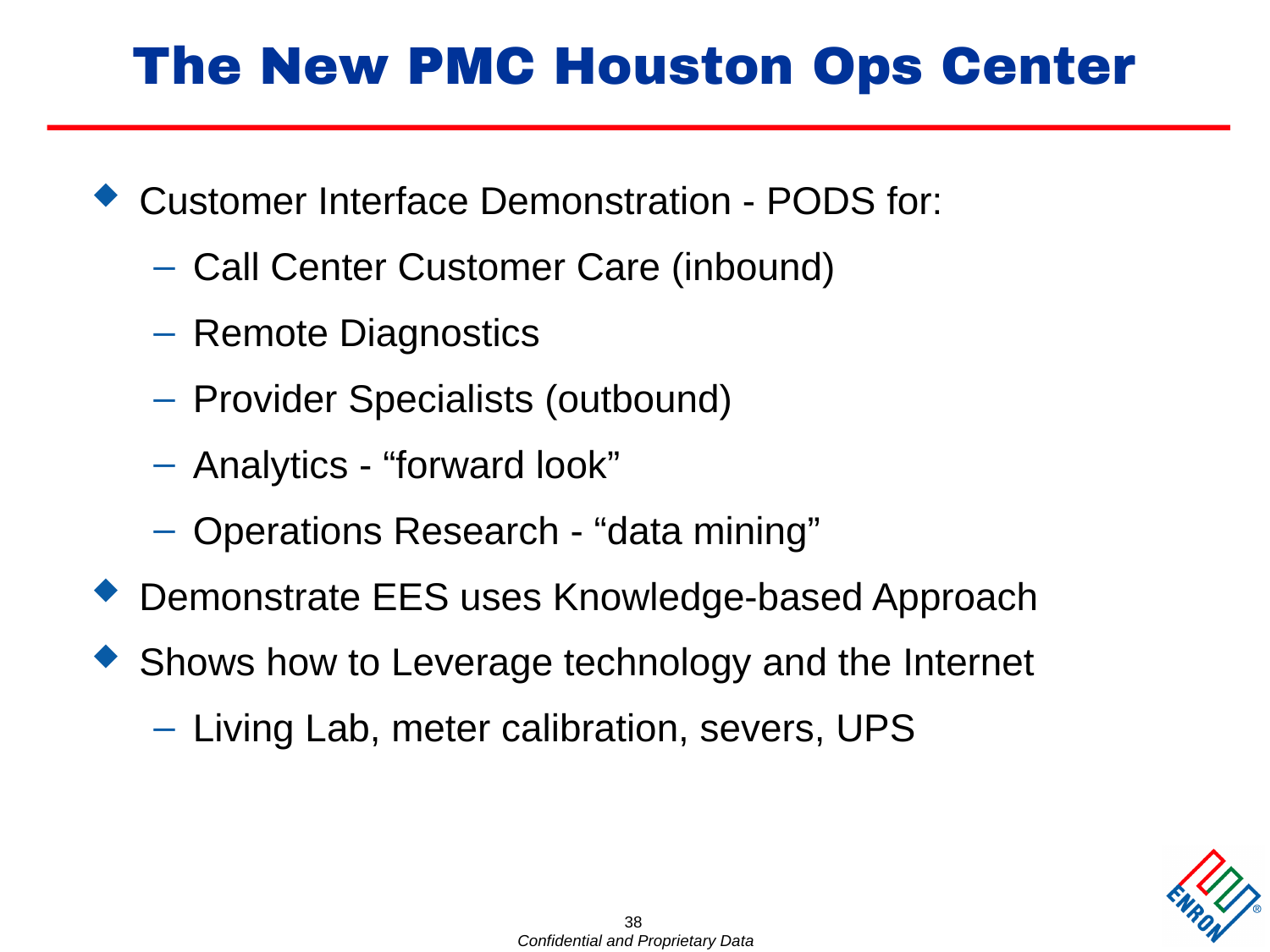

38
# The New PMC Houston Ops Center
Customer Interface Demonstration - PODS for:
Call Center Customer Care (inbound)
Remote Diagnostics
Provider Specialists (outbound)
Analytics - “forward look”
Operations Research - “data mining”
Demonstrate EES uses Knowledge-based Approach
Shows how to Leverage technology and the Internet
Living Lab, meter calibration, severs, UPS